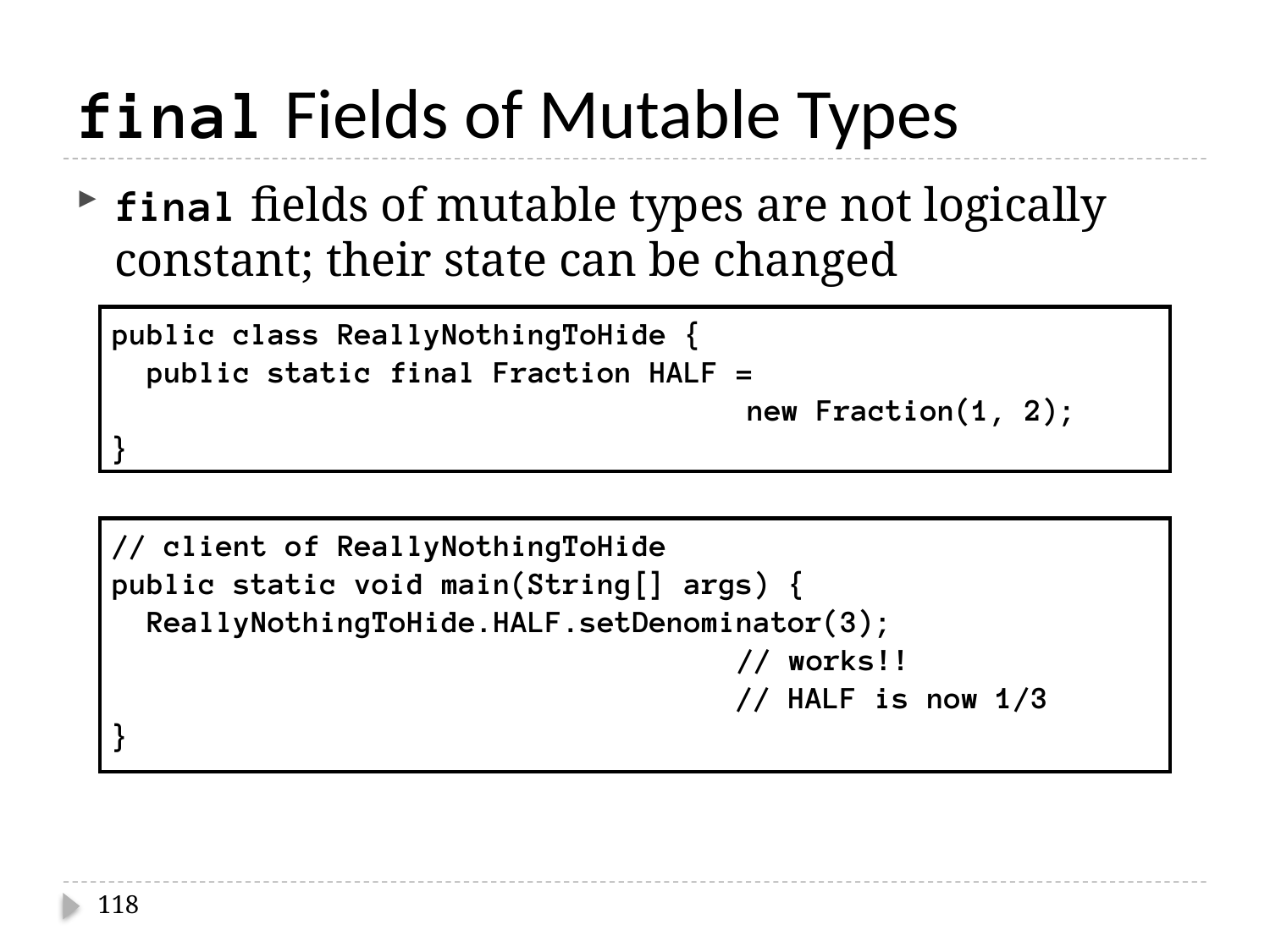

# final Fields of Mutable Types
final fields of mutable types are not logically constant; their state can be changed

public class ReallyNothingToHide {
  public static final Fraction HALF =
					new Fraction(1, 2);
}
// client of ReallyNothingToHide
public static void main(String[] args) {
  ReallyNothingToHide.HALF.setDenominator(3);
                                    // works!!
                                    // HALF is now 1/3
}
118